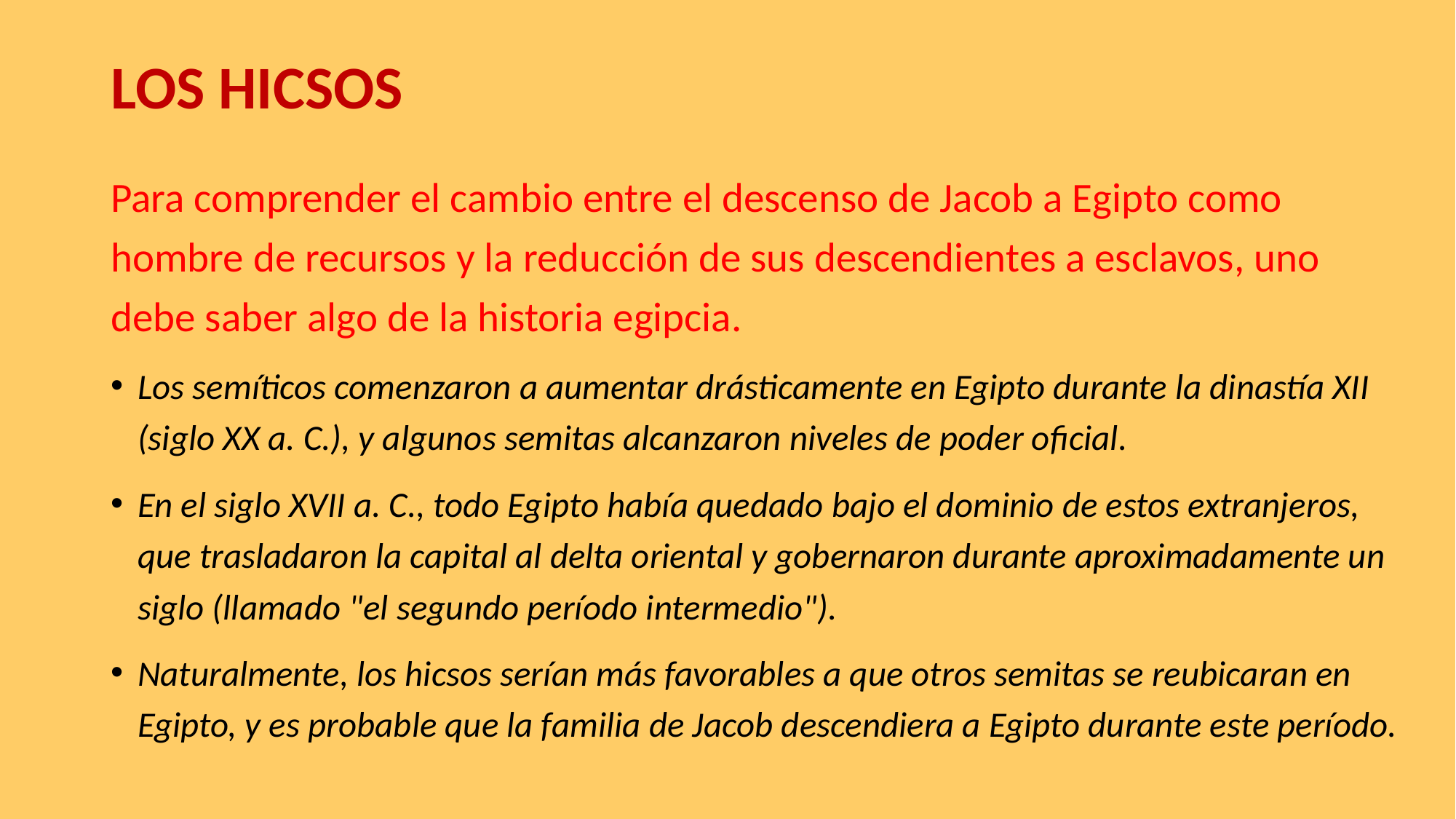

# LOS HICSOS
Para comprender el cambio entre el descenso de Jacob a Egipto como hombre de recursos y la reducción de sus descendientes a esclavos, uno debe saber algo de la historia egipcia.
Los semíticos comenzaron a aumentar drásticamente en Egipto durante la dinastía XII (siglo XX a. C.), y algunos semitas alcanzaron niveles de poder oficial.
En el siglo XVII a. C., todo Egipto había quedado bajo el dominio de estos extranjeros, que trasladaron la capital al delta oriental y gobernaron durante aproximadamente un siglo (llamado "el segundo período intermedio").
Naturalmente, los hicsos serían más favorables a que otros semitas se reubicaran en Egipto, y es probable que la familia de Jacob descendiera a Egipto durante este período.
27